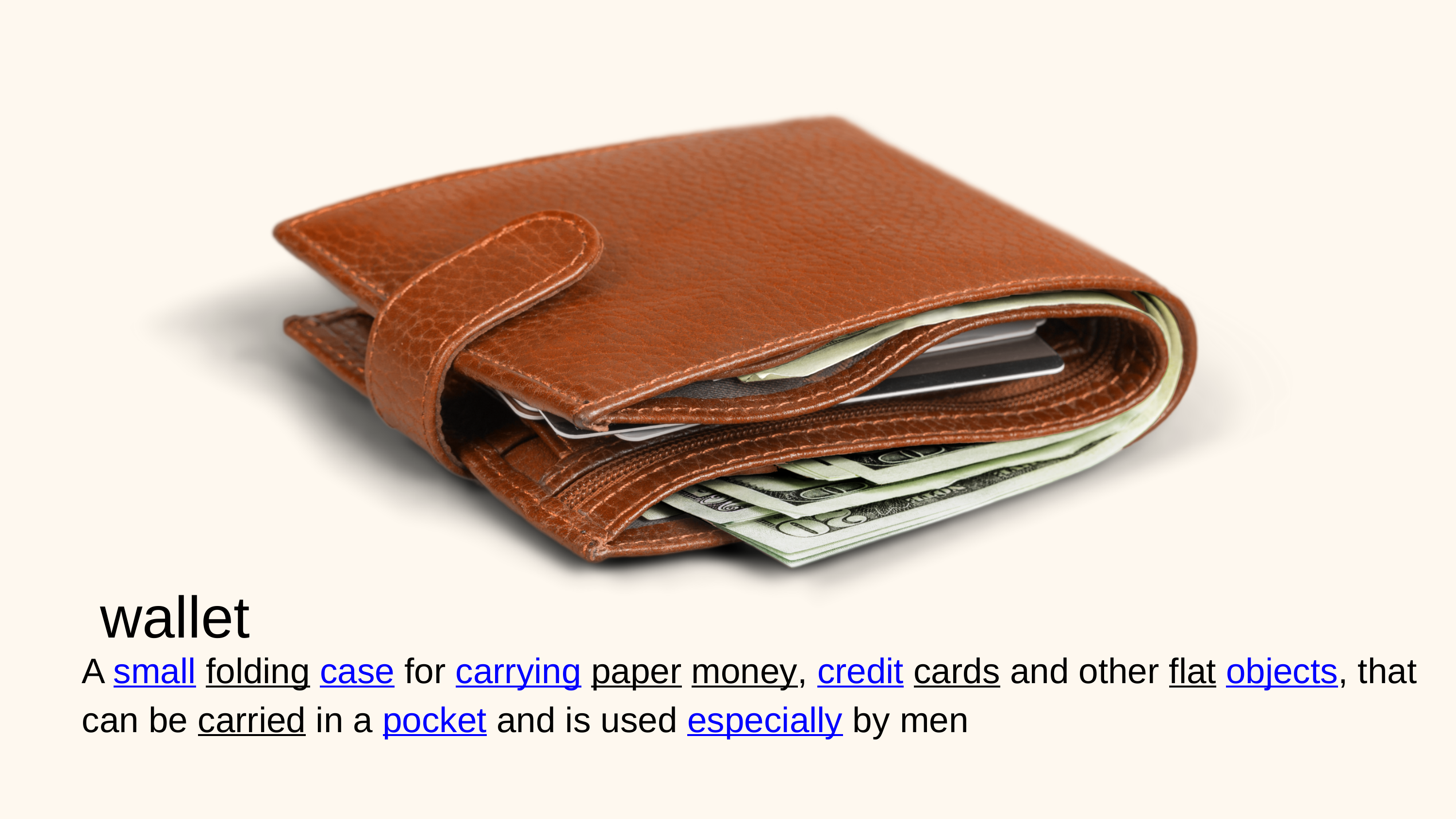

wallet
A small folding case for carrying paper money, credit cards and other flat objects, that can be carried in a pocket and is used especially by men